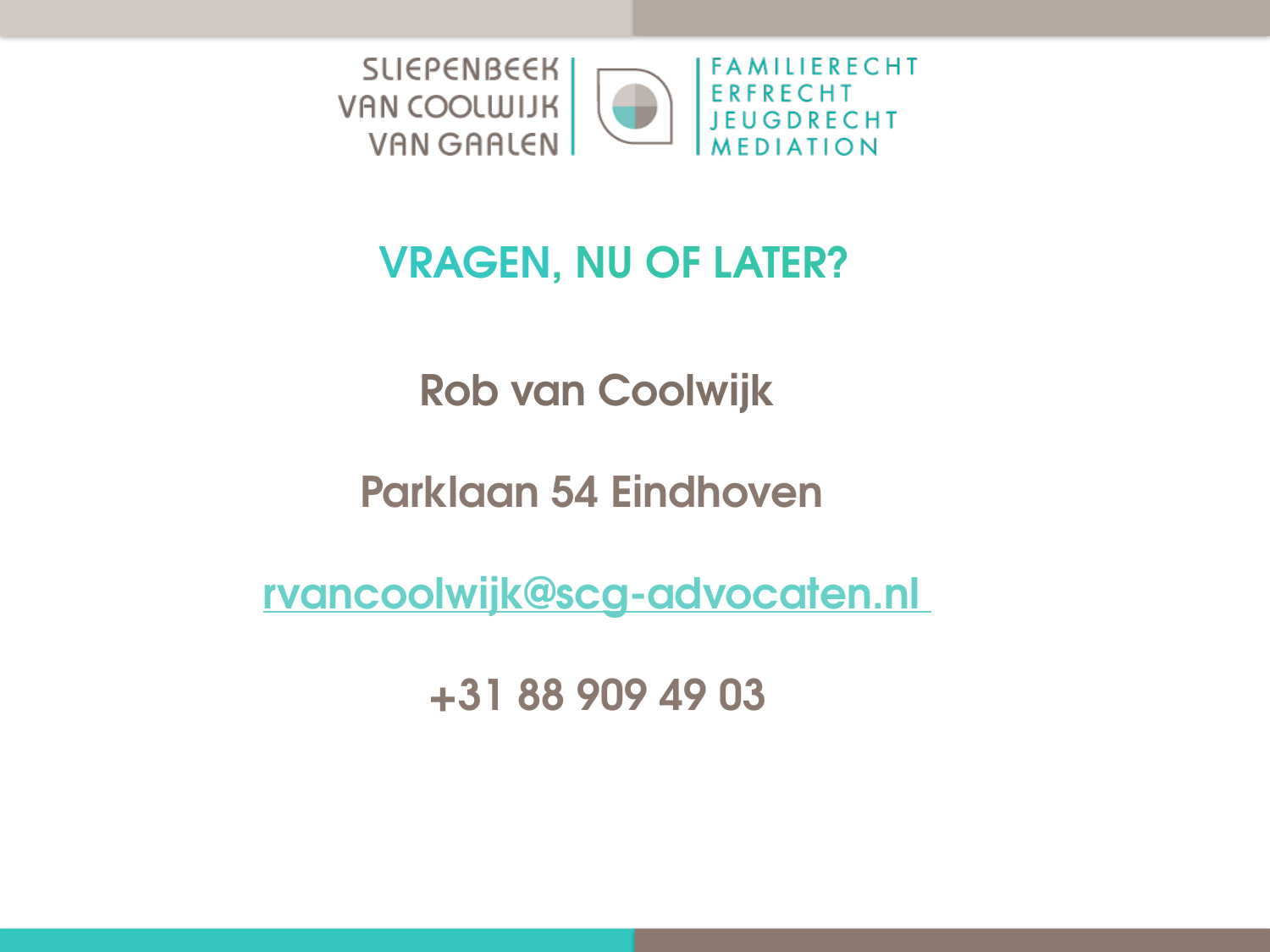

# VRAGEN, NU OF LATER?
Rob van Coolwijk
Parklaan 54 Eindhoven
rvancoolwijk@scg-advocaten.nl
+31 88 909 49 03